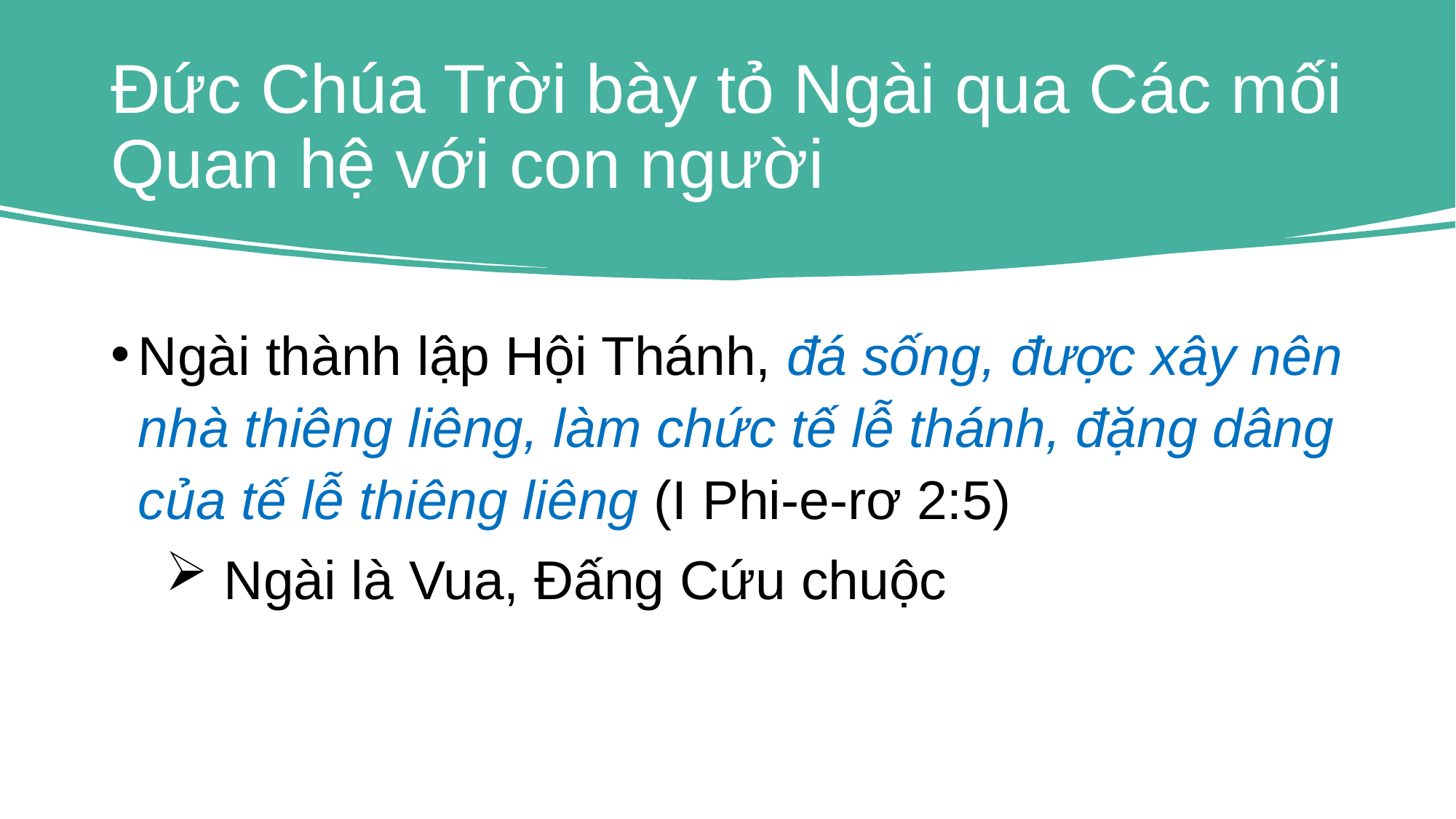

# Đức Chúa Trời bày tỏ Ngài qua Các mối Quan hệ với con người
Ngài thành lập Hội Thánh, đá sống, được xây nên nhà thiêng liêng, làm chức tế lễ thánh, đặng dâng của tế lễ thiêng liêng (I Phi-e-rơ 2:5)
 Ngài là Vua, Đấng Cứu chuộc